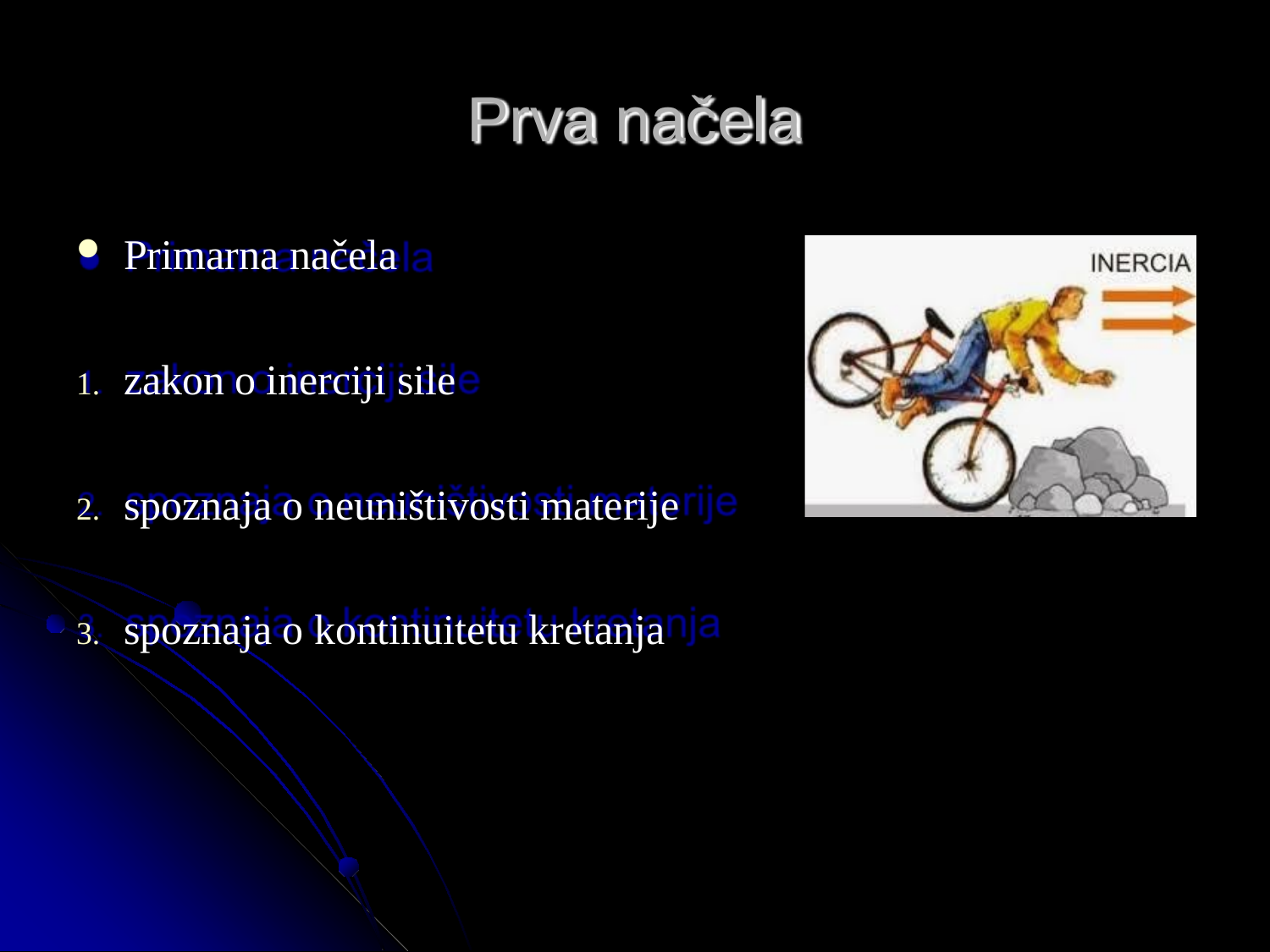

# Prva načela

Primarna načela

zakon o inerciji sile

spoznaja o neuništivosti materije

spoznaja o kontinuitetu kretanja